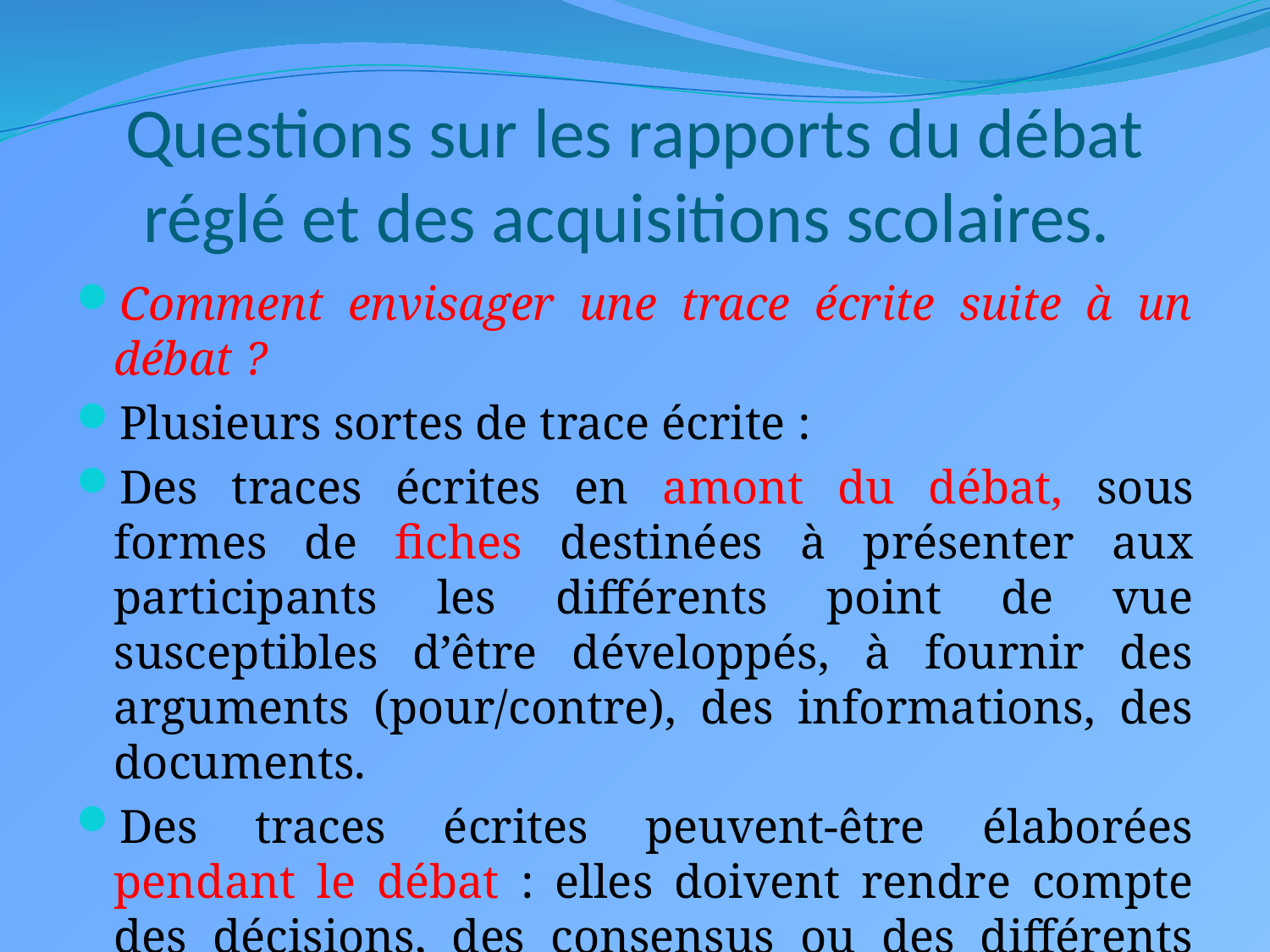

# Questions sur les rapports du débat réglé et des acquisitions scolaires.
Comment envisager une trace écrite suite à un débat ?
Plusieurs sortes de trace écrite :
Des traces écrites en amont du débat, sous formes de fiches destinées à présenter aux participants les différents point de vue susceptibles d’être développés, à fournir des arguments (pour/contre), des informations, des documents.
Des traces écrites peuvent-être élaborées pendant le débat : elles doivent rendre compte des décisions, des consensus ou des différents points de vue.